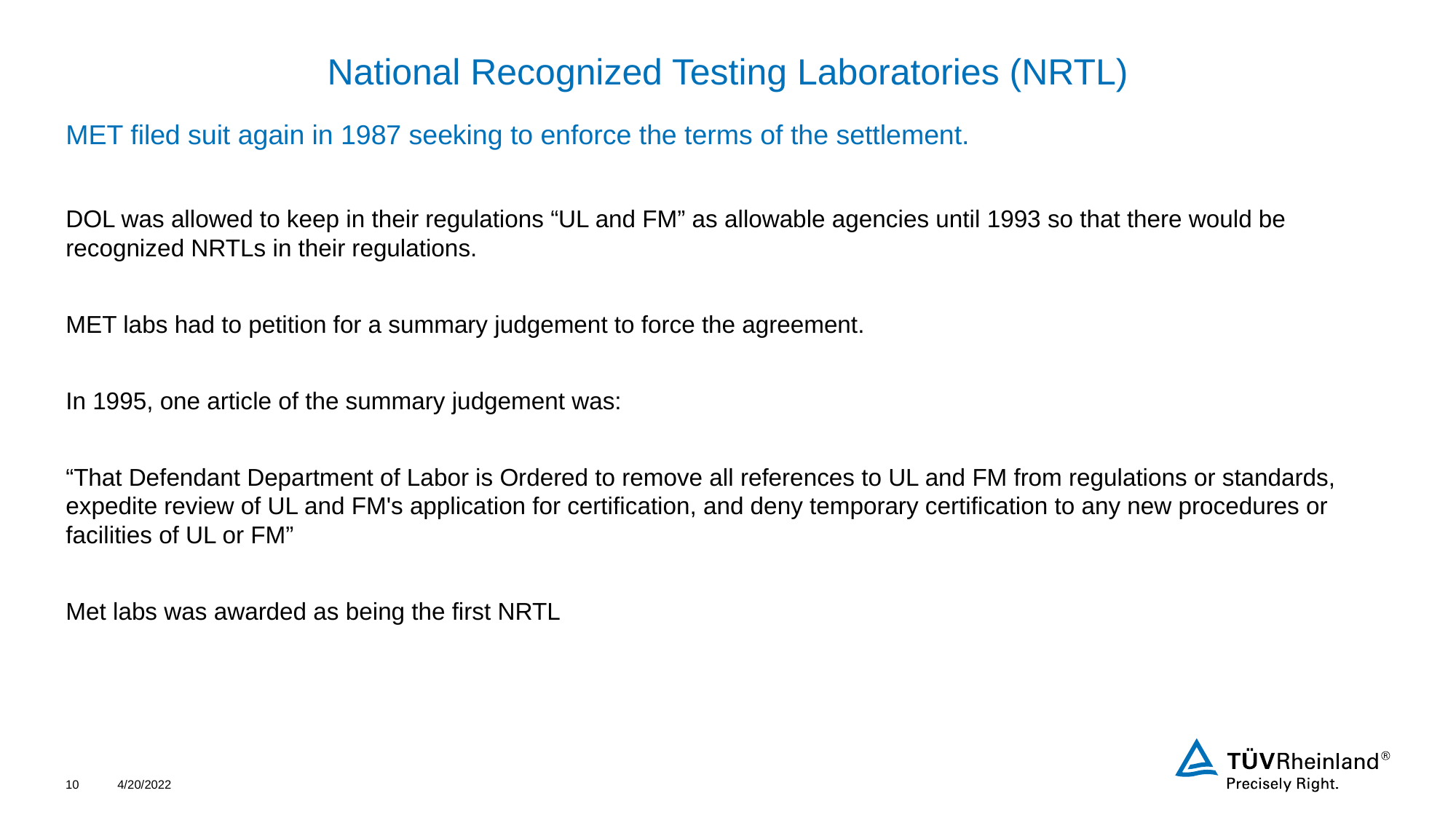

# National Recognized Testing Laboratories (NRTL)
MET filed suit again in 1987 seeking to enforce the terms of the settlement.

DOL was allowed to keep in their regulations “UL and FM” as allowable agencies until 1993 so that there would be recognized NRTLs in their regulations.

MET labs had to petition for a summary judgement to force the agreement.

In 1995, one article of the summary judgement was:

“That Defendant Department of Labor is Ordered to remove all references to UL and FM from regulations or standards, expedite review of UL and FM's application for certification, and deny temporary certification to any new procedures or facilities of UL or FM”

Met labs was awarded as being the first NRTL

10
4/20/2022